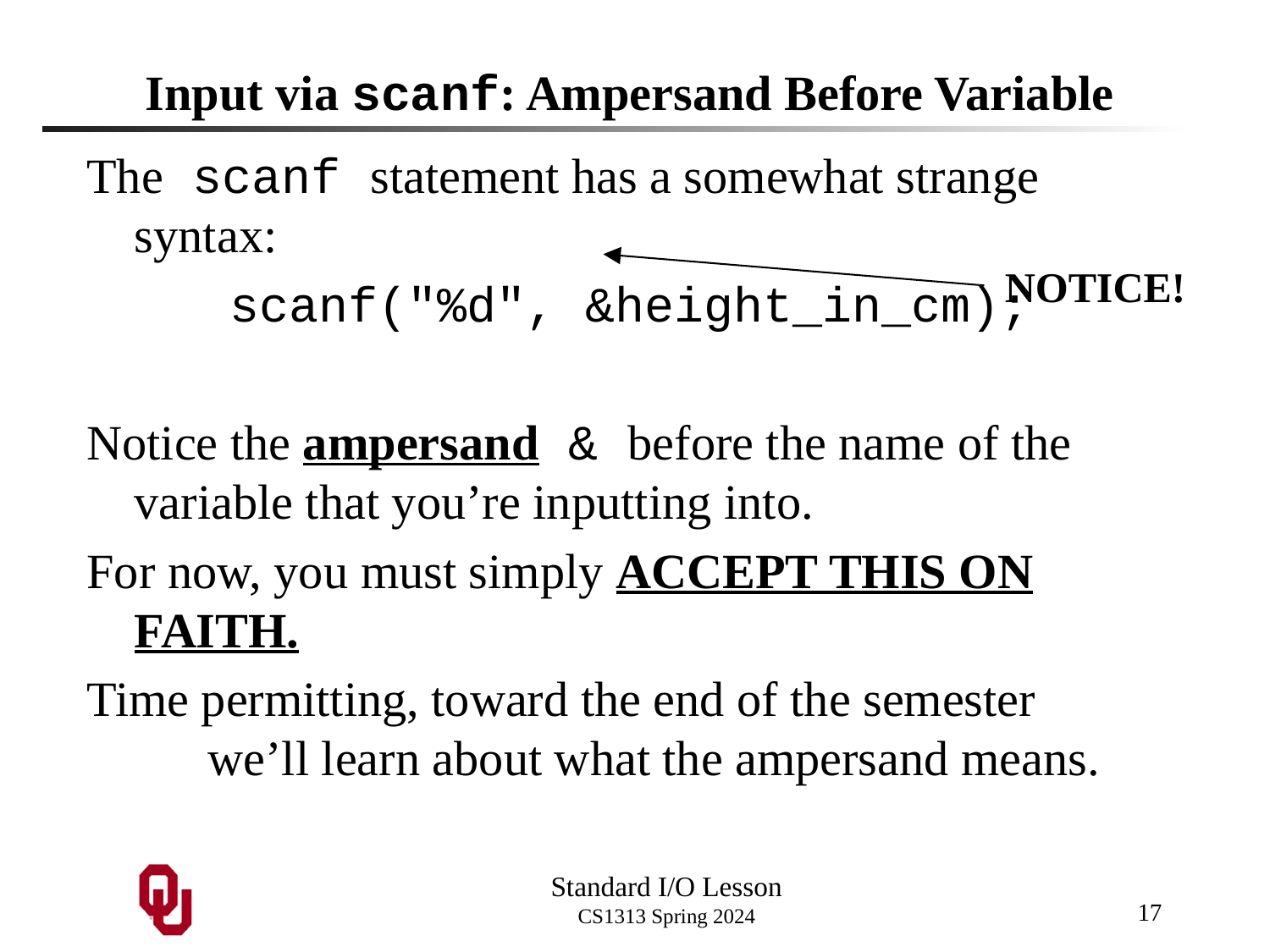

# Input via scanf: Ampersand Before Variable
The scanf statement has a somewhat strange syntax:
scanf("%d", &height_in_cm);

Notice the ampersand & before the name of the variable that you’re inputting into.
For now, you must simply ACCEPT THIS ON FAITH.
Time permitting, toward the end of the semester                  we’ll learn about what the ampersand means.
NOTICE!
17
Standard I/O Lesson
CS1313 Spring 2024